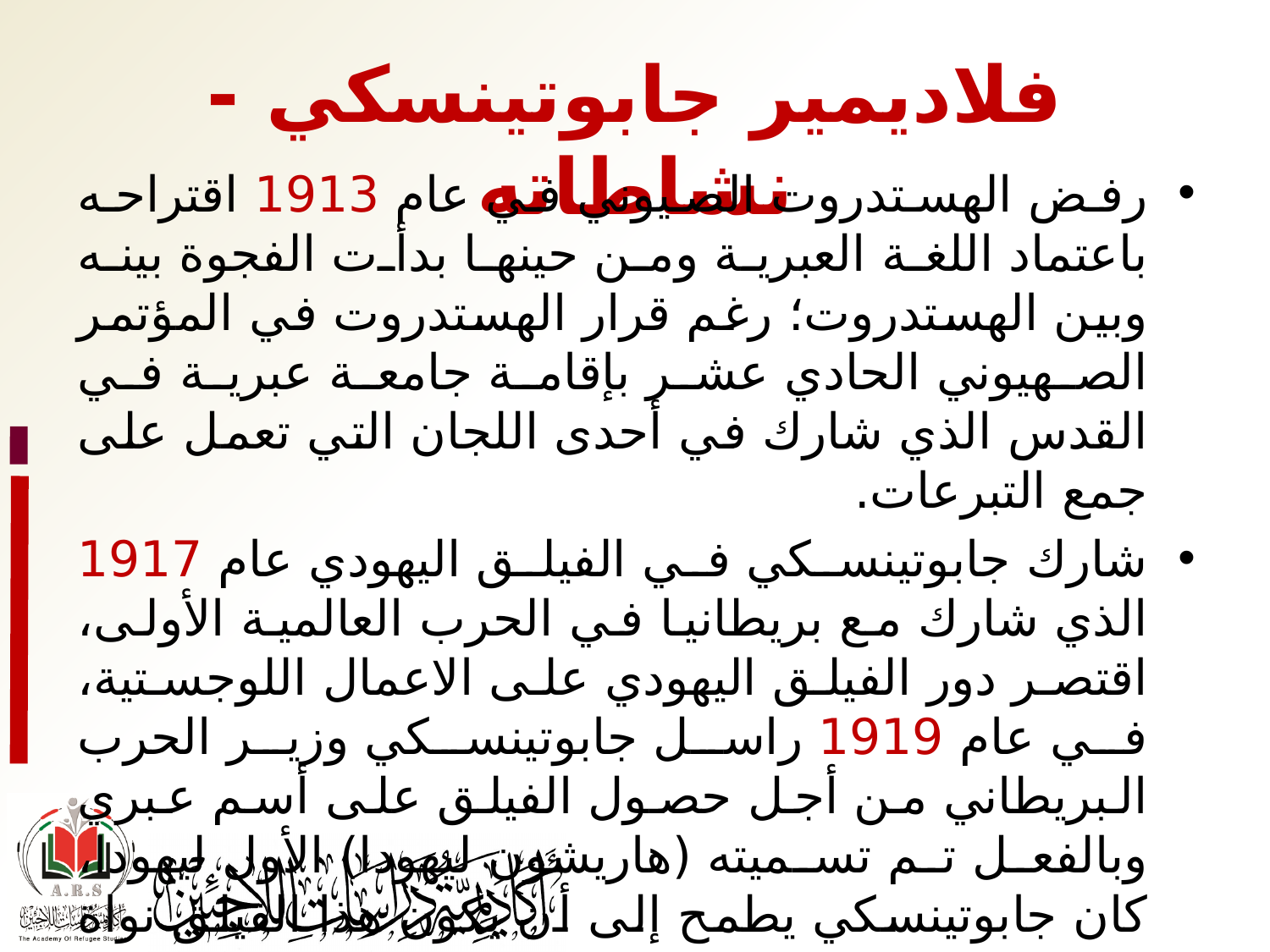

# فلاديمير جابوتينسكي - نشاطاته
رفض الهستدروت الصيوني في عام 1913 اقتراحه باعتماد اللغة العبرية ومن حينها بدأت الفجوة بينه وبين الهستدروت؛ رغم قرار الهستدروت في المؤتمر الصهيوني الحادي عشر بإقامة جامعة عبرية في القدس الذي شارك في أحدى اللجان التي تعمل على جمع التبرعات.
شارك جابوتينسكي في الفيلق اليهودي عام 1917 الذي شارك مع بريطانيا في الحرب العالمية الأولى، اقتصر دور الفيلق اليهودي على الاعمال اللوجستية، في عام 1919 راسل جابوتينسكي وزير الحرب البريطاني من أجل حصول الفيلق على أسم عبري وبالفعل تم تسميته (هاريشون ليهودا) الأول ليهودا، كان جابوتينسكي يطمح إلى أن يكون هذا الفيلق نواة للجيش اليهودي.